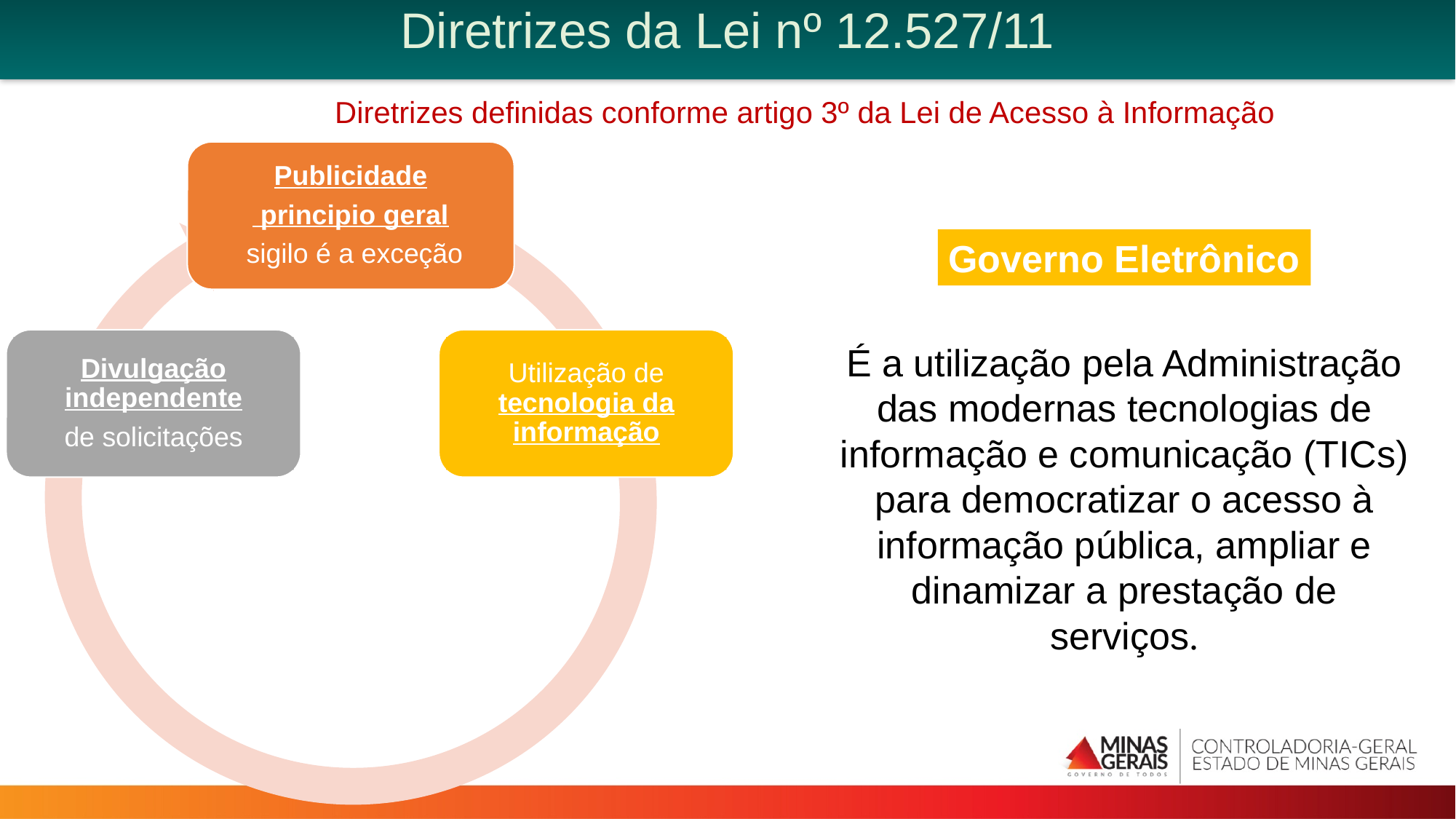

Diretrizes da Lei nº 12.527/11
	Diretrizes definidas conforme artigo 3º da Lei de Acesso à Informação

Publicidade
 principio geral
 sigilo é a exceção

Governo Eletrônico

É a utilização pela Administração das modernas tecnologias de informação e comunicação (TICs) para democratizar o acesso à informação pública, ampliar e dinamizar a prestação de serviços.

Divulgação independente
de solicitações

Utilização de tecnologia da informação